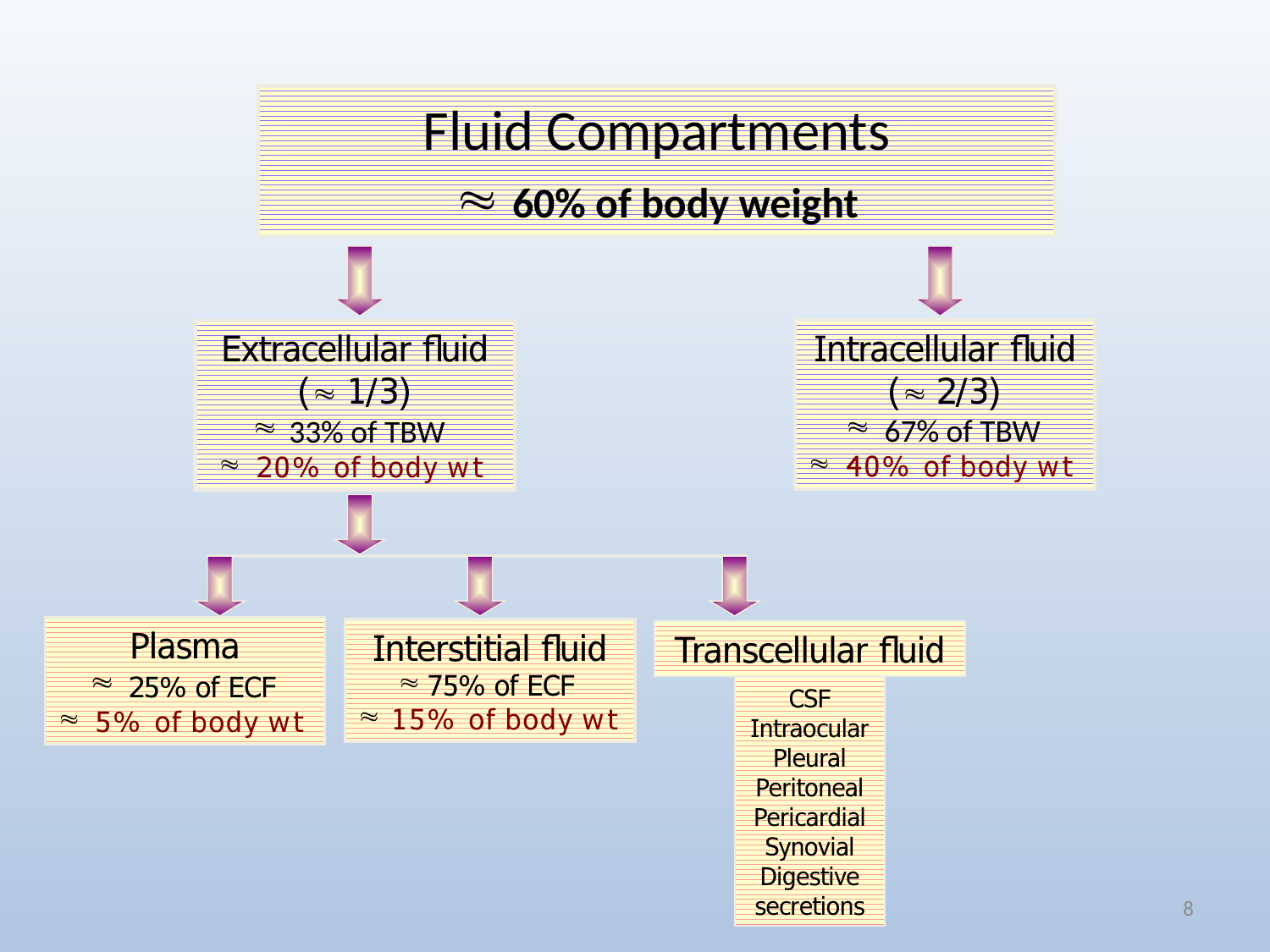

# Fluid Compartments ≈ 60% of body weight

Intracellular fluid
(≈ 2/3)
 67% of TBW
 40% of body wt
Extracellular fluid
(≈ 1/3)
 33% of TBW
 20% of body wt

Plasma
 25% of ECF
 5% of body wt
Interstitial fluid
75% of ECF
 15% of body wt
Transcellular fluid
CSF
Intraocular
Pleural
Peritoneal
Pericardial
Synovial
Digestive secretions
8